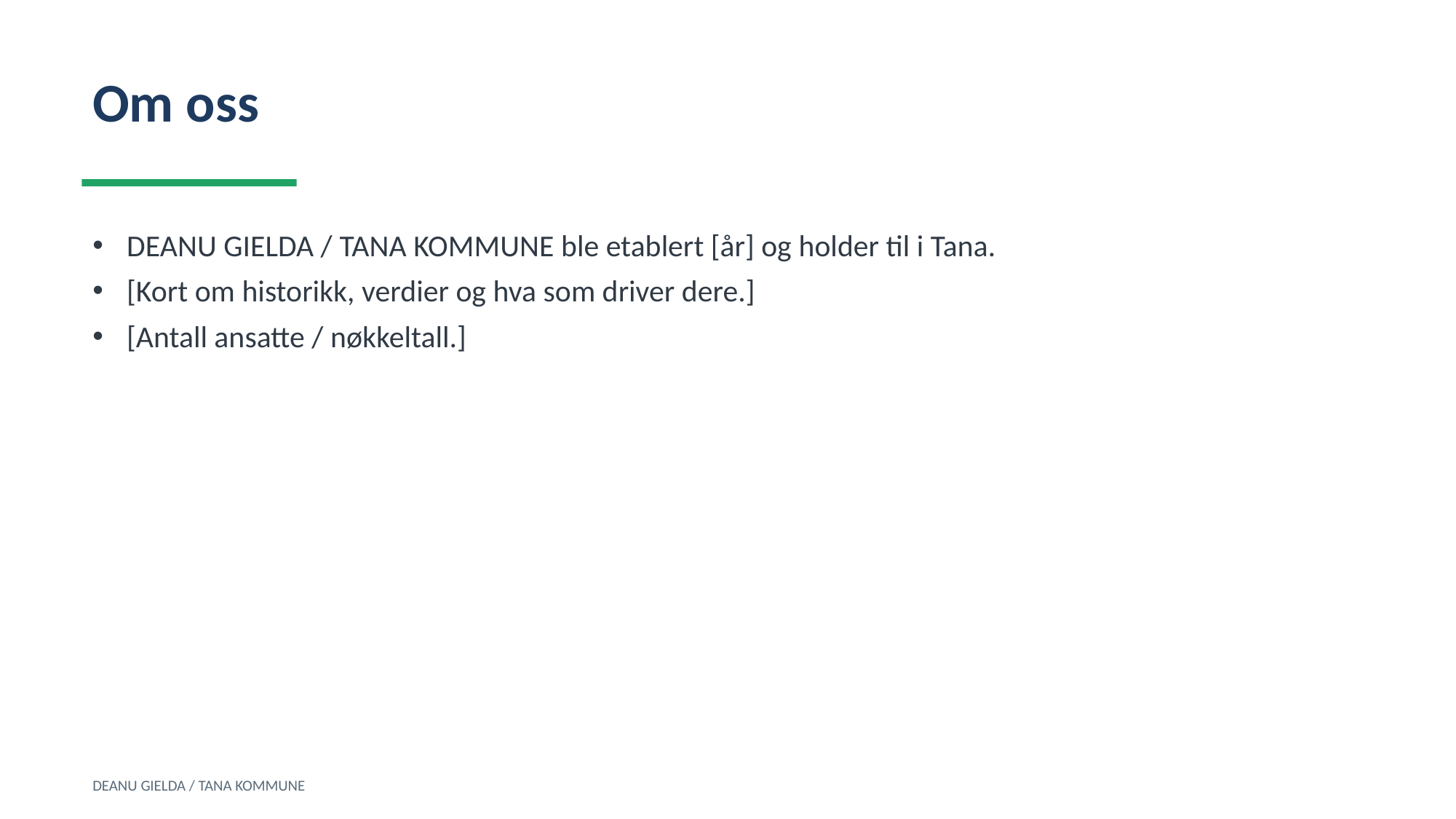

Om oss

DEANU GIELDA / TANA KOMMUNE ble etablert [år] og holder til i Tana.
[Kort om historikk, verdier og hva som driver dere.]
[Antall ansatte / nøkkeltall.]
DEANU GIELDA / TANA KOMMUNE